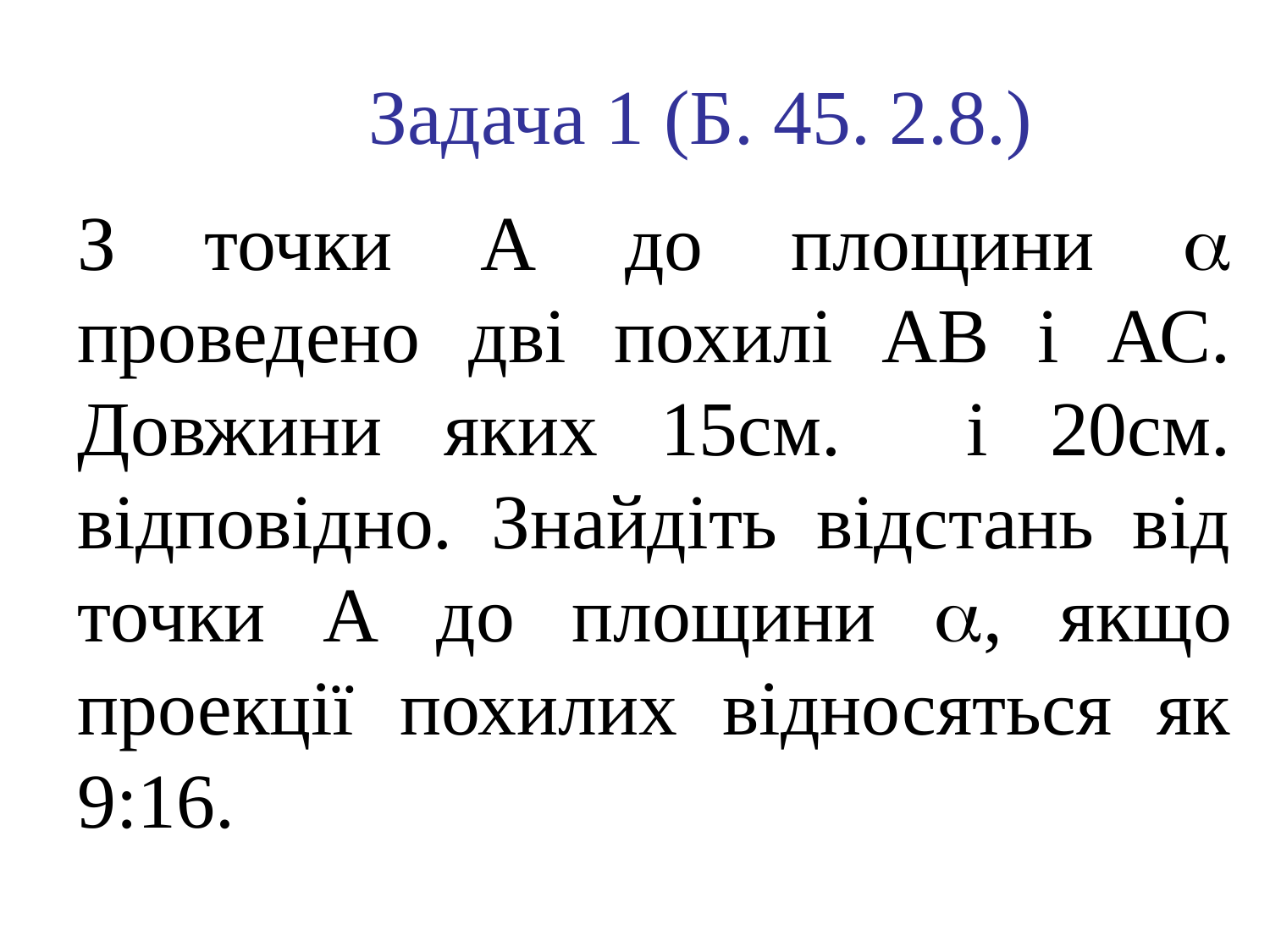

# Задача 1 (Б. 45. 2.8.)
З точки А до площини α проведено дві похилі АВ і АС. Довжини яких 15см.  і 20см. відповідно. Знайдіть відстань від точки А до площини α, якщо проекції похилих відносяться як 9:16.